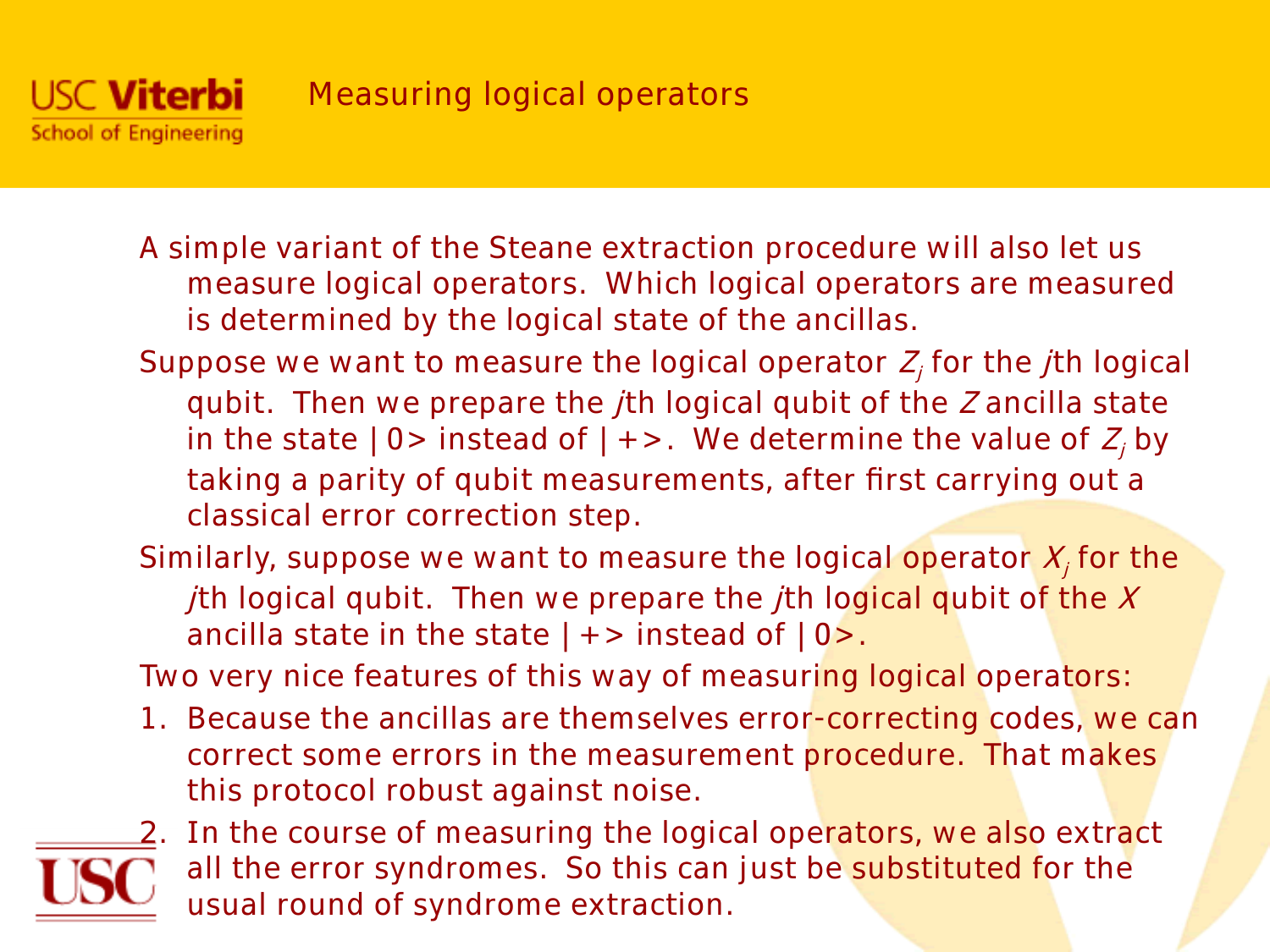

# Measuring logical operators
A simple variant of the Steane extraction procedure will also let us measure logical operators.  Which logical operators are measured is determined by the logical state of the ancillas.
Suppose we want to measure the logical operator Zj for the jth logical qubit.  Then we prepare the jth logical qubit of the Z ancilla state in the state |0> instead of |+>.  We determine the value of Zj by taking a parity of qubit measurements, after first carrying out a classical error correction step.
Similarly, suppose we want to measure the logical operator Xj for the jth logical qubit.  Then we prepare the jth logical qubit of the X ancilla state in the state |+> instead of |0>.
Two very nice features of this way of measuring logical operators:
Because the ancillas are themselves error-correcting codes, we can correct some errors in the measurement procedure.  That makes this protocol robust against noise.
In the course of measuring the logical operators, we also extract all the error syndromes.  So this can just be substituted for the usual round of syndrome extraction.